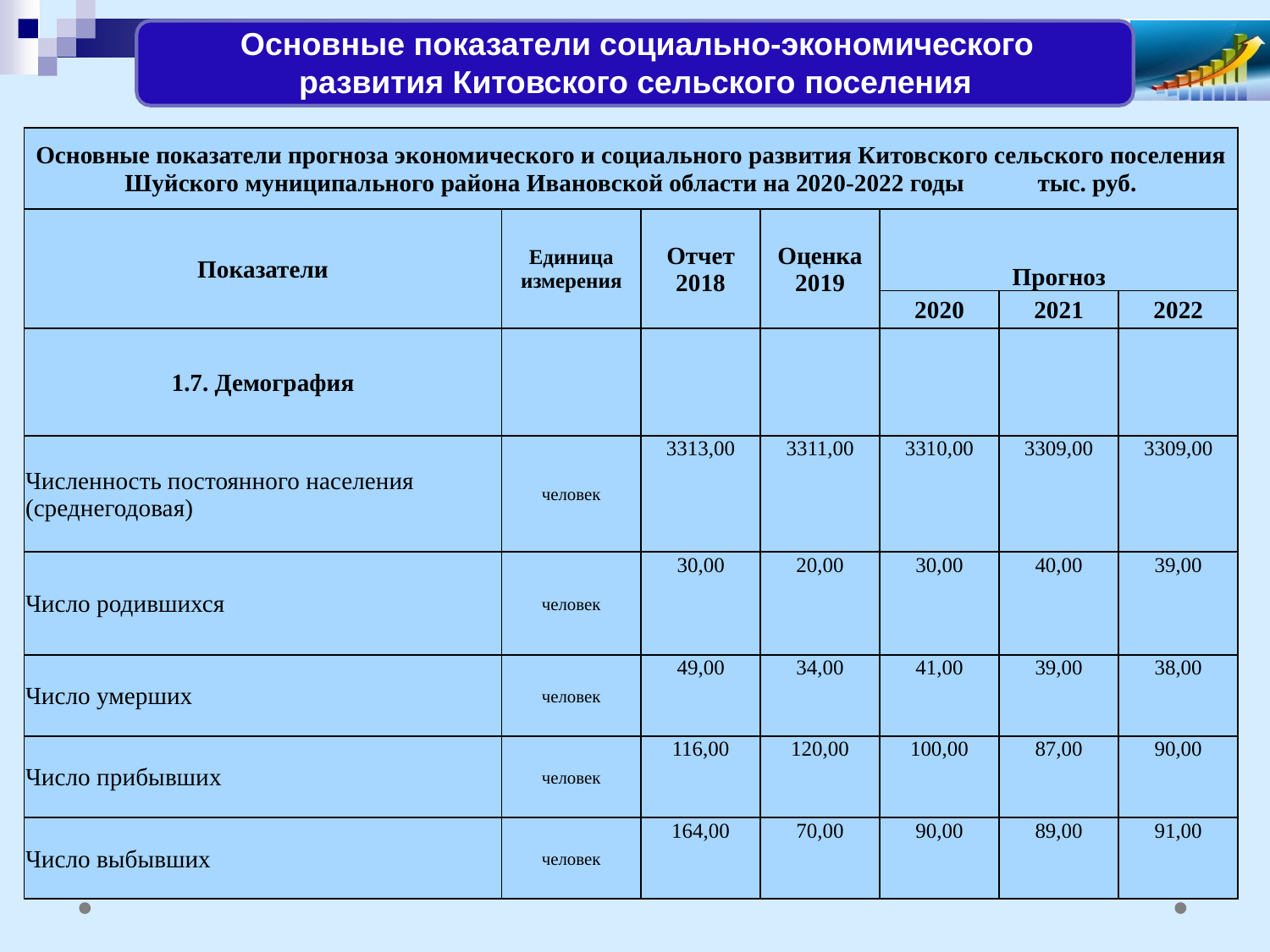

Основные показатели социально-экономического  развития Китовского сельского поселения

| Основные показатели прогноза экономического и социального развития Китовского сельского поселения Шуйского муниципального района Ивановской области на 2020-2022 годы тыс. руб. |  |  |  |  |  |  |
| --- | --- | --- | --- | --- | --- | --- |
| Показатели | Единица измерения | Отчет 2018 | Оценка 2019 | Прогноз |  |  |
|  |  |  |  | 2020 | 2021 | 2022 |
| 1.7. Демография |  |  |  |  |  |  |
| Численность постоянного населения (среднегодовая) | человек | 3313,00 | 3311,00 | 3310,00 | 3309,00 | 3309,00 |
| Число родившихся | человек | 30,00 | 20,00 | 30,00 | 40,00 | 39,00 |
| Число умерших | человек | 49,00 | 34,00 | 41,00 | 39,00 | 38,00 |
| Число прибывших | человек | 116,00 | 120,00 | 100,00 | 87,00 | 90,00 |
| Число выбывших | человек | 164,00 | 70,00 | 90,00 | 89,00 | 91,00 |